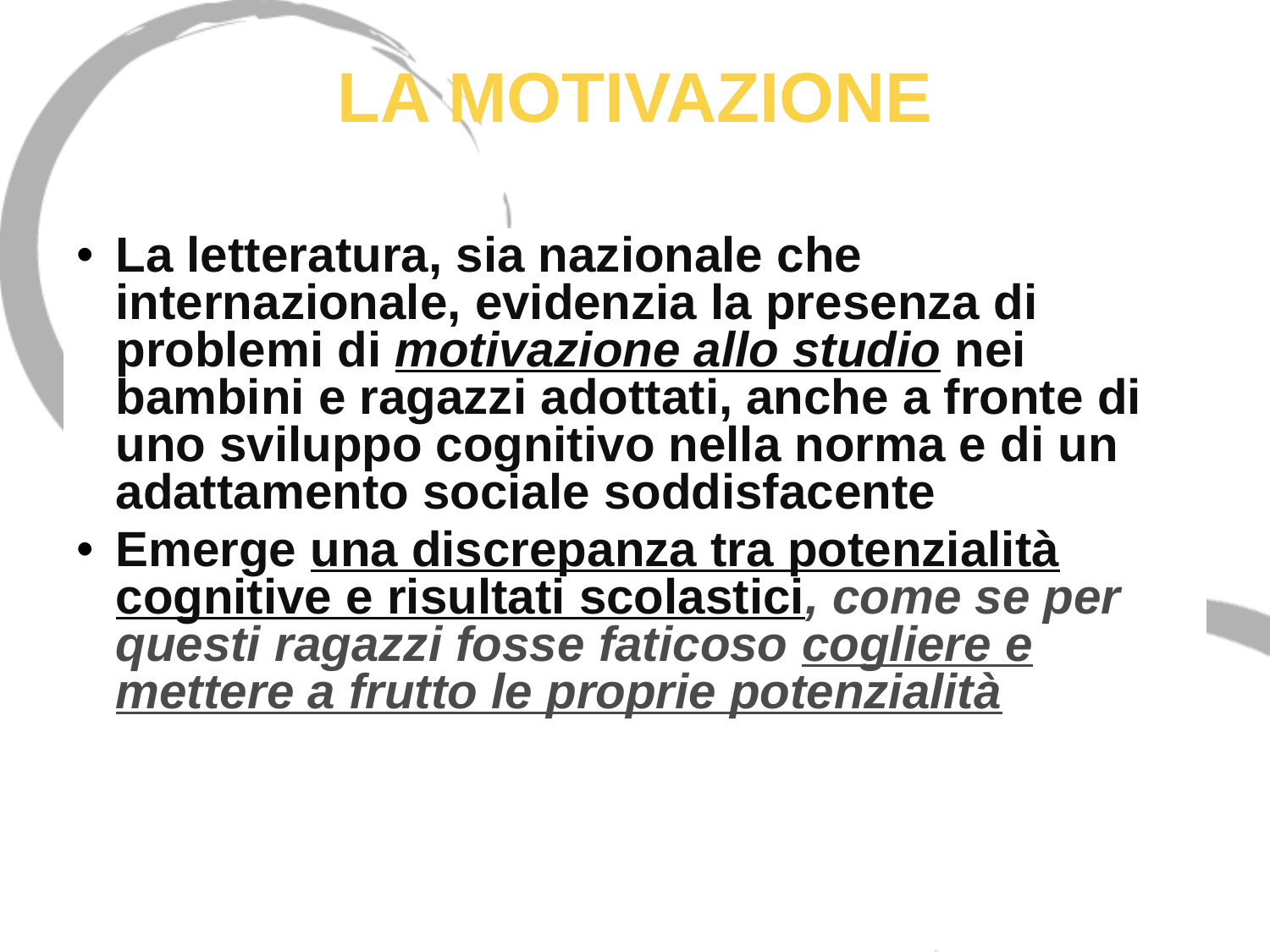

# LA MOTIVAZIONE
La letteratura, sia nazionale che internazionale, evidenzia la presenza di problemi di motivazione allo studio nei bambini e ragazzi adottati, anche a fronte di uno sviluppo cognitivo nella norma e di un adattamento sociale soddisfacente
Emerge una discrepanza tra potenzialità cognitive e risultati scolastici, come se per questi ragazzi fosse faticoso cogliere e mettere a frutto le proprie potenzialità